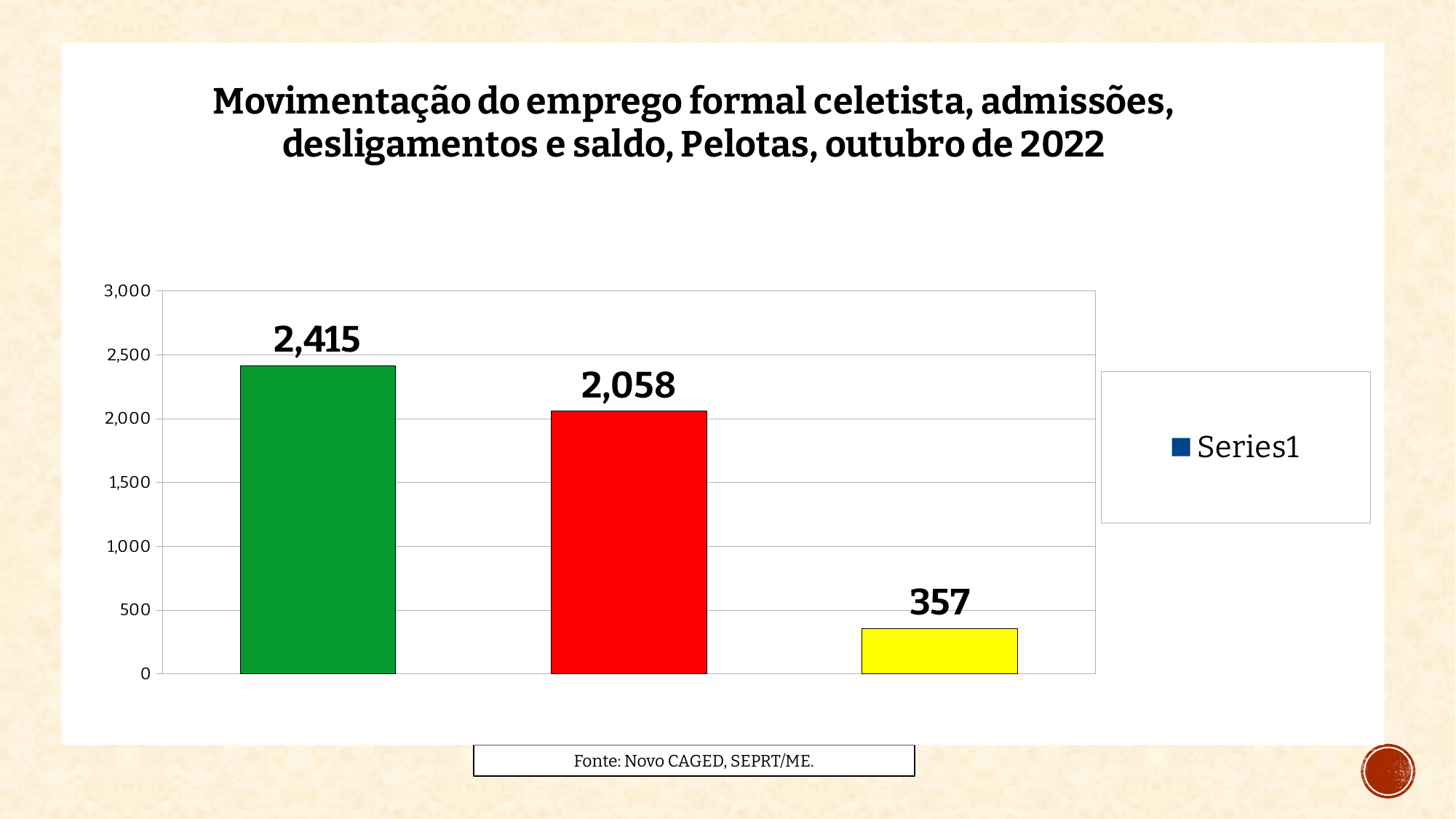

### Chart: Movimentação do emprego formal celetista, admissões, desligamentos e saldo, Pelotas, outubro de 2022

| Category |  |
|---|---|
| Admissões | 2415.0 |
| Desligamentos | 2058.0 |
| Saldo | 357.0 |
#

Fonte: Novo CAGED, SEPRT/ME.